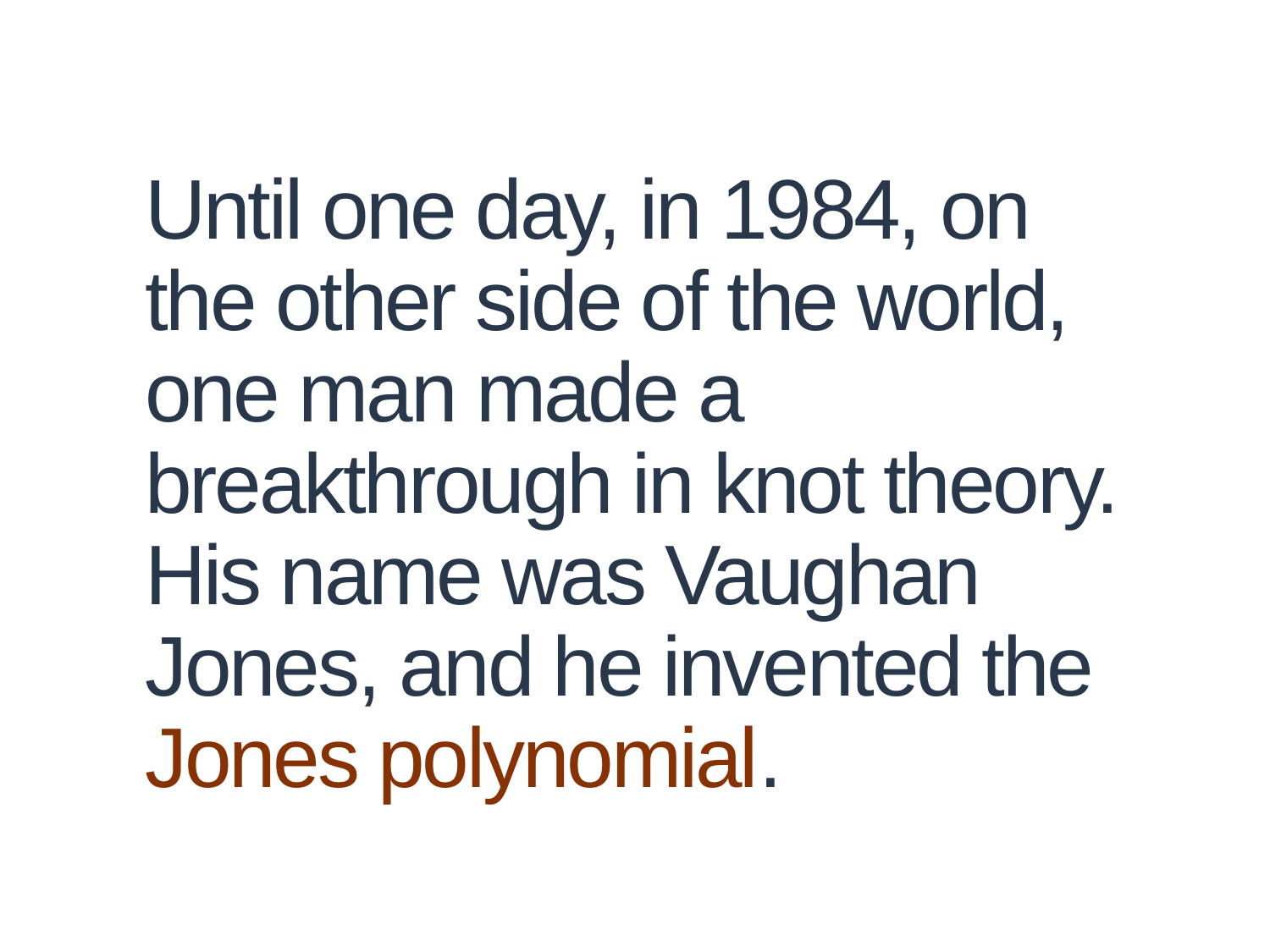

# Until one day, in 1984, on the other side of the world, one man made a breakthrough in knot theory. His name was Vaughan Jones, and he invented the Jones polynomial.